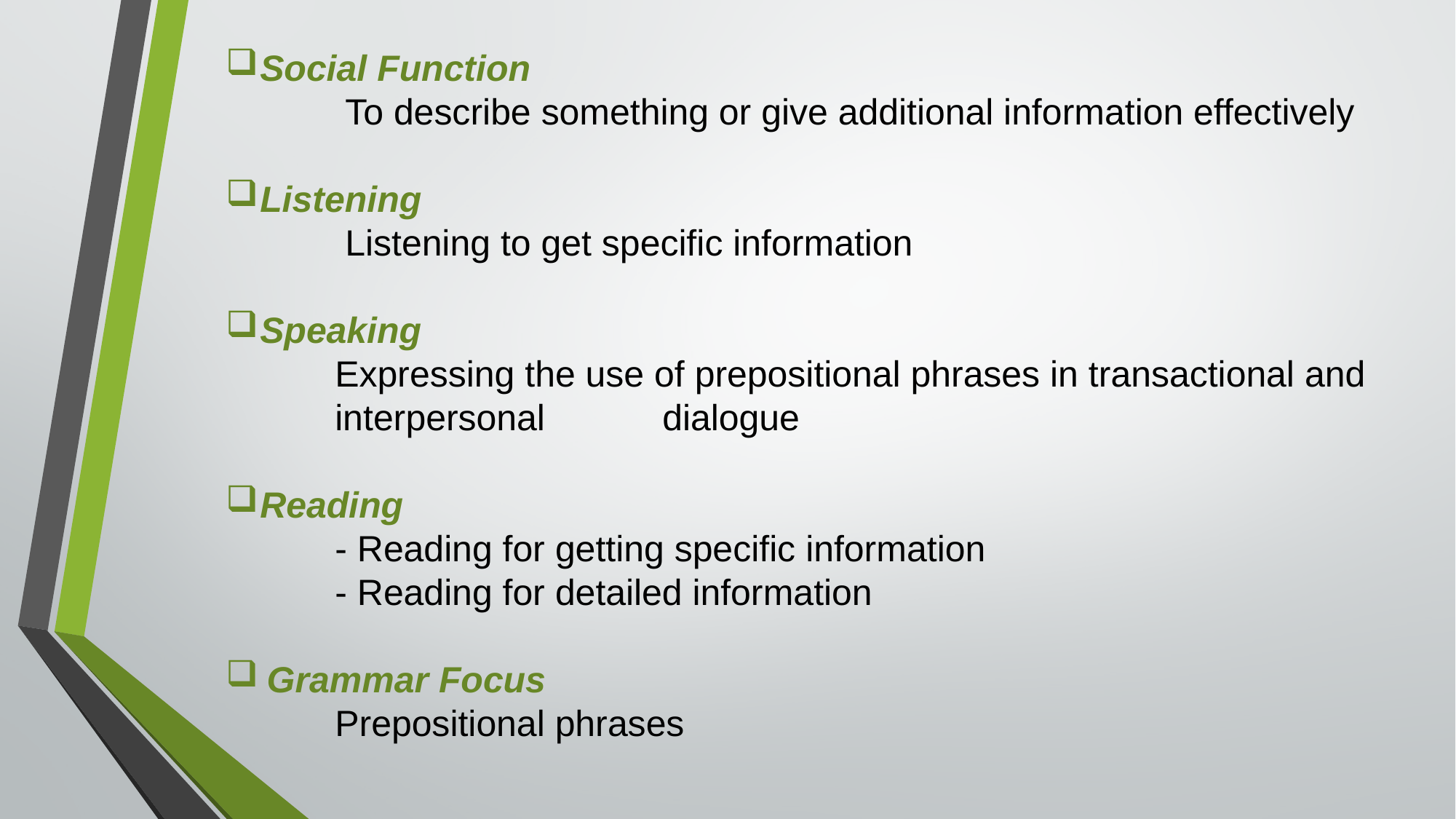

Social Function
	 To describe something or give additional information effectively

Listening
	 Listening to get specific information

Speaking
	Expressing the use of prepositional phrases in transactional and 	interpersonal 	dialogue

Reading
	- Reading for getting specific information
	- Reading for detailed information

Grammar Focus
	Prepositional phrases